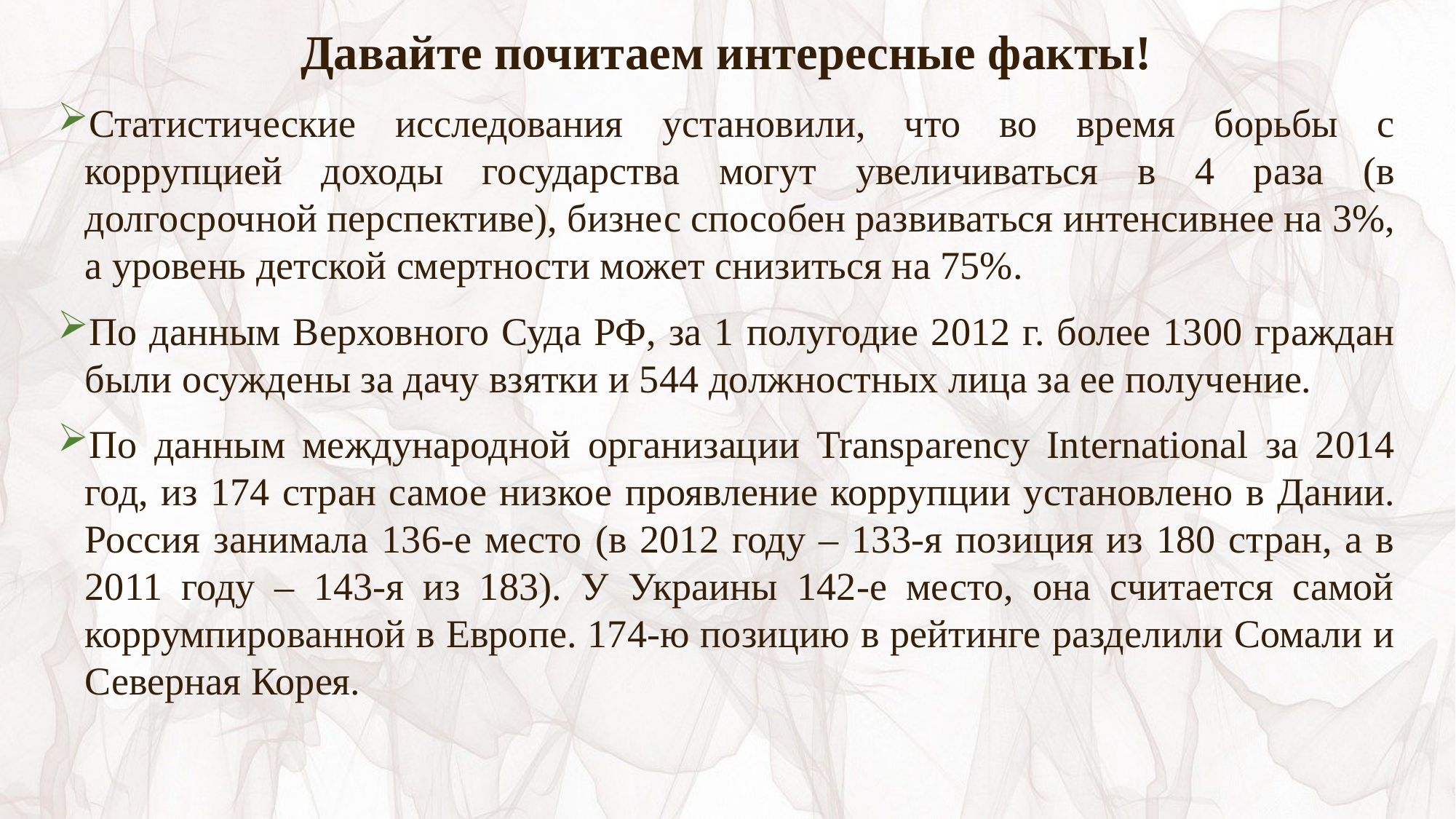

Давайте почитаем интересные факты!
Статистические исследования установили, что во время борьбы с коррупцией доходы государства могут увеличиваться в 4 раза (в долгосрочной перспективе), бизнес способен развиваться интенсивнее на 3%, а уровень детской смертности может снизиться на 75%.
По данным Верховного Суда РФ, за 1 полугодие 2012 г. более 1300 граждан были осуждены за дачу взятки и 544 должностных лица за ее получение.
По данным международной организации Transparency International за 2014 год, из 174 стран самое низкое проявление коррупции установлено в Дании. Россия занимала 136-е место (в 2012 году – 133-я позиция из 180 стран, а в 2011 году – 143-я из 183). У Украины 142-е место, она считается самой коррумпированной в Европе. 174-ю позицию в рейтинге разделили Сомали и Северная Корея.